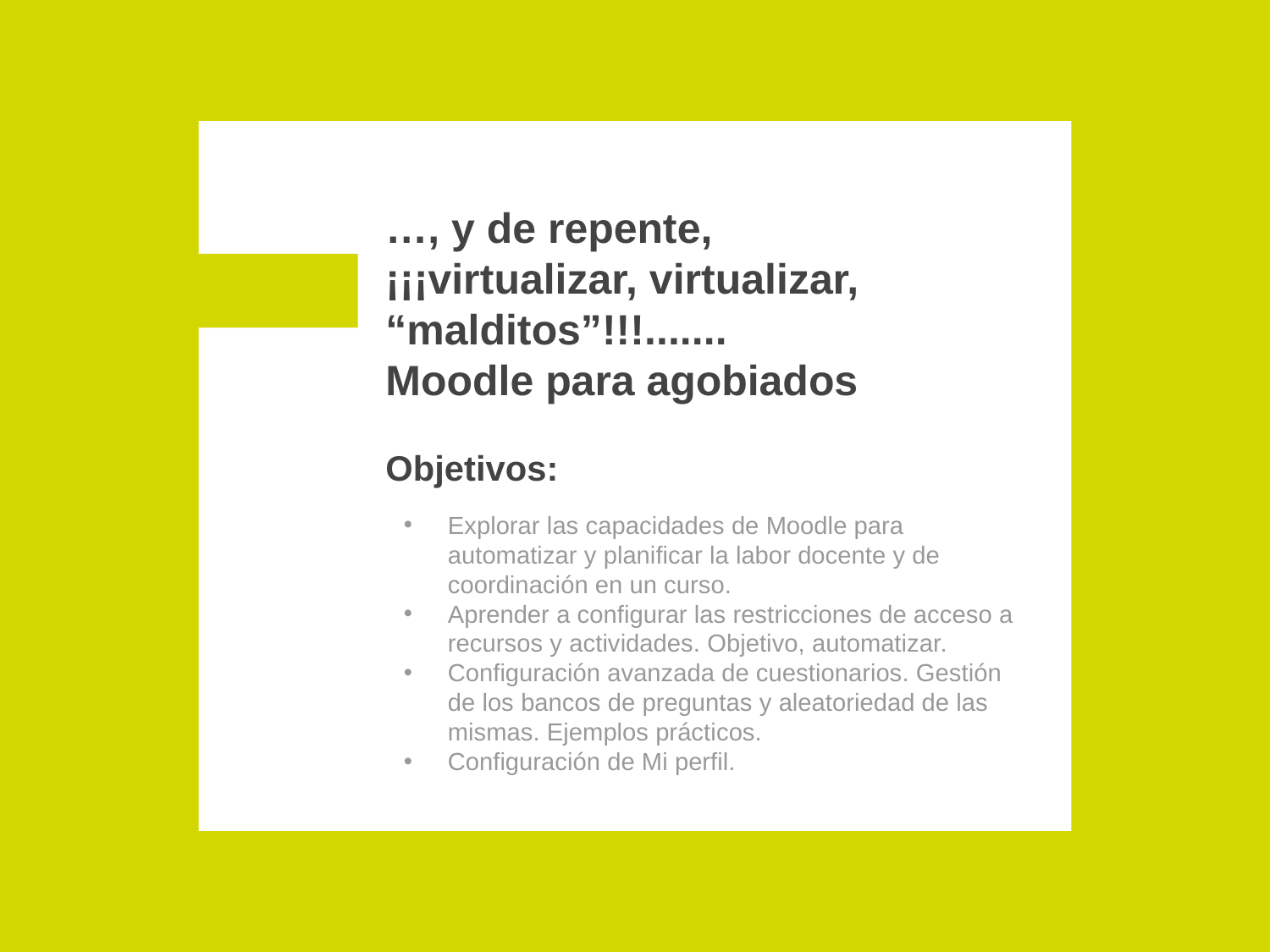

# …, y de repente, ¡¡¡virtualizar, virtualizar, “malditos”!!!....... Moodle para agobiados Objetivos:

Explorar las capacidades de Moodle para automatizar y planificar la labor docente y de coordinación en un curso.
Aprender a configurar las restricciones de acceso a recursos y actividades. Objetivo, automatizar.
Configuración avanzada de cuestionarios. Gestión de los bancos de preguntas y aleatoriedad de las mismas. Ejemplos prácticos.
Configuración de Mi perfil.